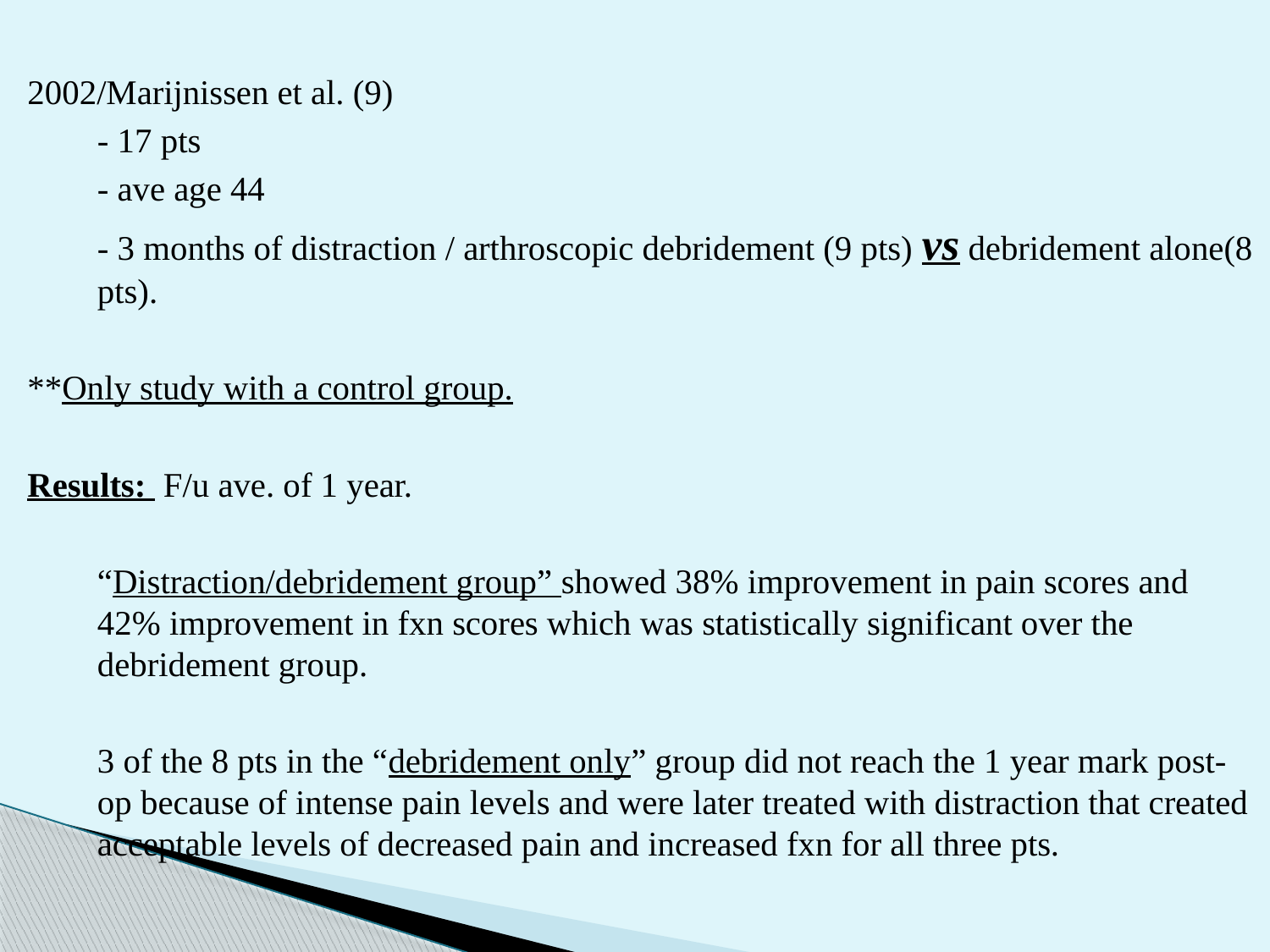

2002/Marijnissen et al. (9)
	- 17 pts
	- ave age 44
	- 3 months of distraction / arthroscopic debridement (9 pts) vs debridement alone(8 pts).

**Only study with a control group.

Results:  F/u ave. of 1 year.

	“Distraction/debridement group” showed 38% improvement in pain scores and 42% improvement in fxn scores which was statistically significant over the debridement group.

	3 of the 8 pts in the “debridement only” group did not reach the 1 year mark post-op because of intense pain levels and were later treated with distraction that created acceptable levels of decreased pain and increased fxn for all three pts.